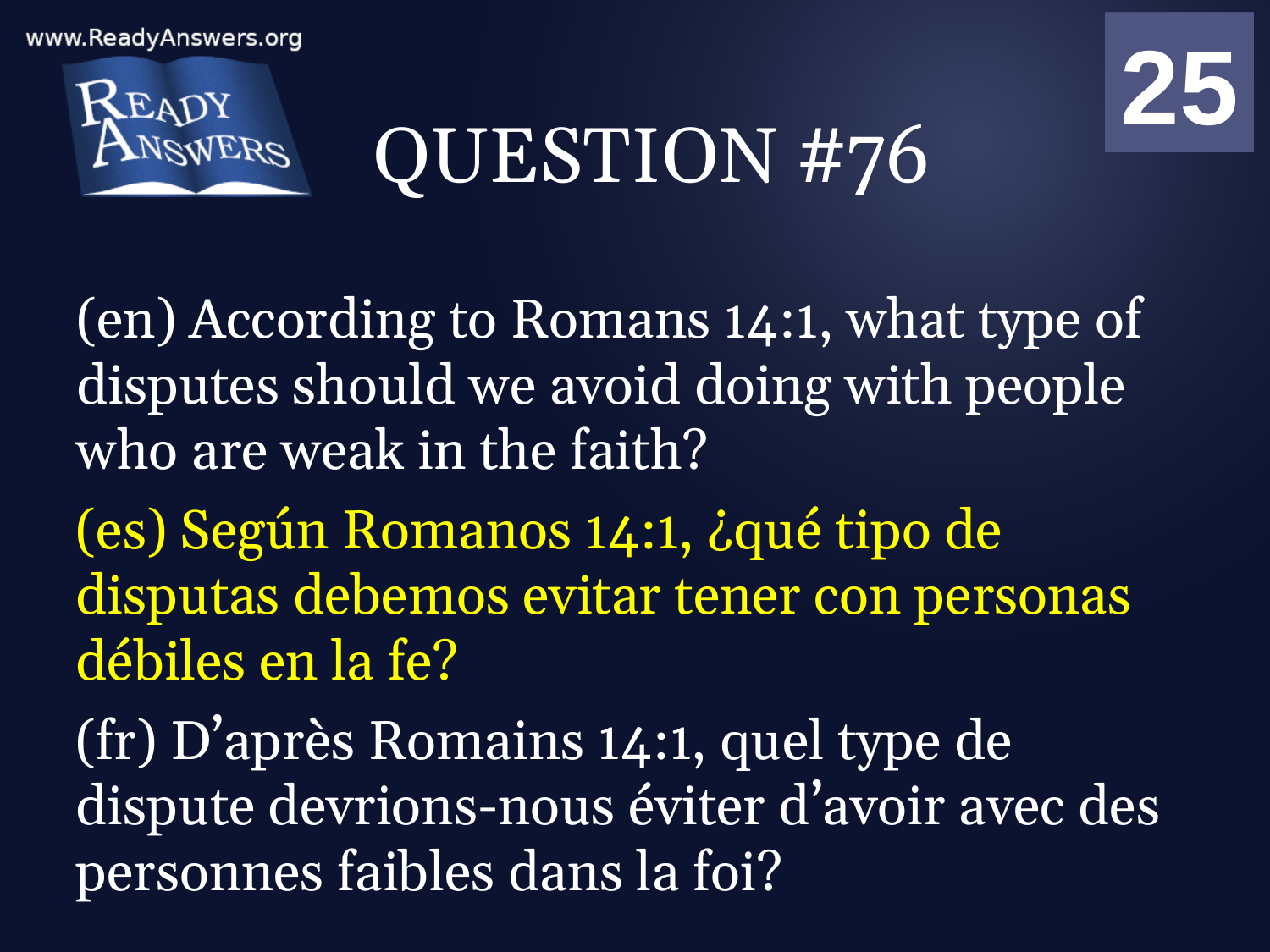

01
02
03
04
05
06
07
08
09
10
11
12
13
14
15
16
17
18
19
20
21
22
23
24
25
00
# QUESTION #76
(en) According to Romans 14:1, what type of disputes should we avoid doing with people who are weak in the faith?
(es) Según Romanos 14:1, ¿qué tipo de disputas debemos evitar tener con personas débiles en la fe?
(fr) D’après Romains 14:1, quel type de dispute devrions-nous éviter d’avoir avec des personnes faibles dans la foi?